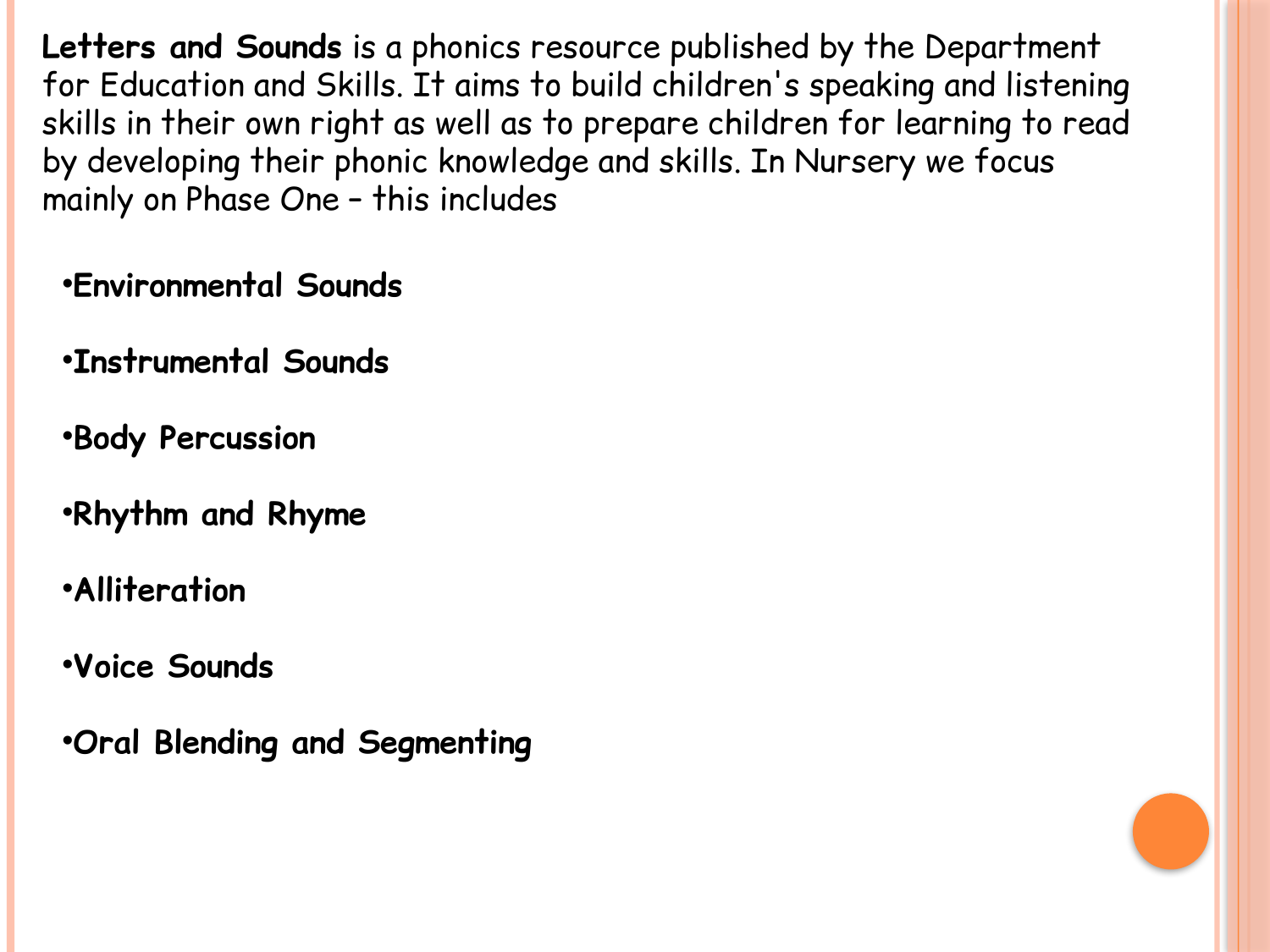

Letters and Sounds is a phonics resource published by the Department for Education and Skills. It aims to build children's speaking and listening skills in their own right as well as to prepare children for learning to read by developing their phonic knowledge and skills. In Nursery we focus mainly on Phase One – this includes

Environmental Sounds

Instrumental Sounds

Body Percussion

Rhythm and Rhyme

Alliteration

Voice Sounds

Oral Blending and Segmenting